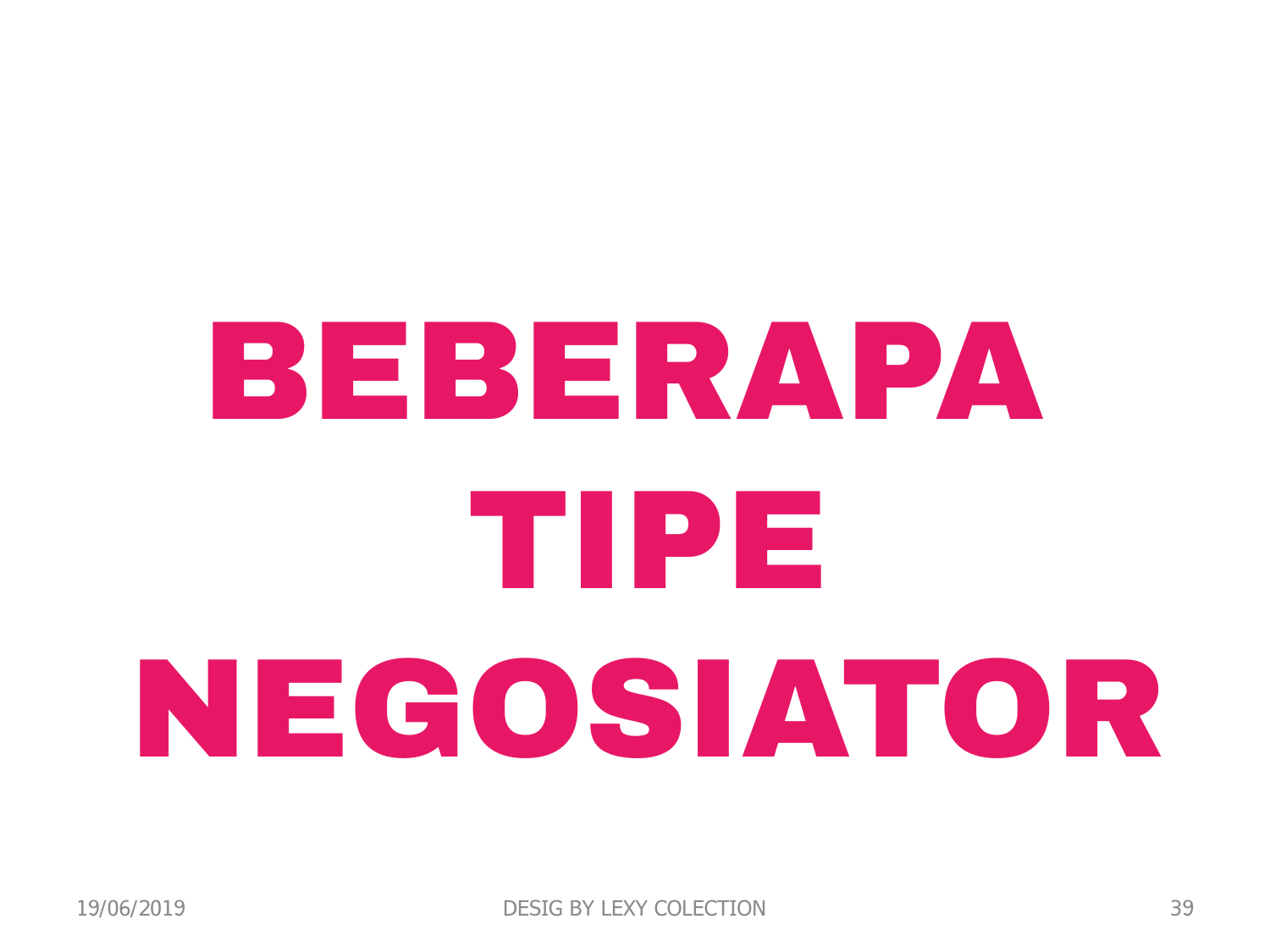

BEBERAPA TIPE NEGOSIATOR

19/06/2019
DESIG BY LEXY COLECTION
39